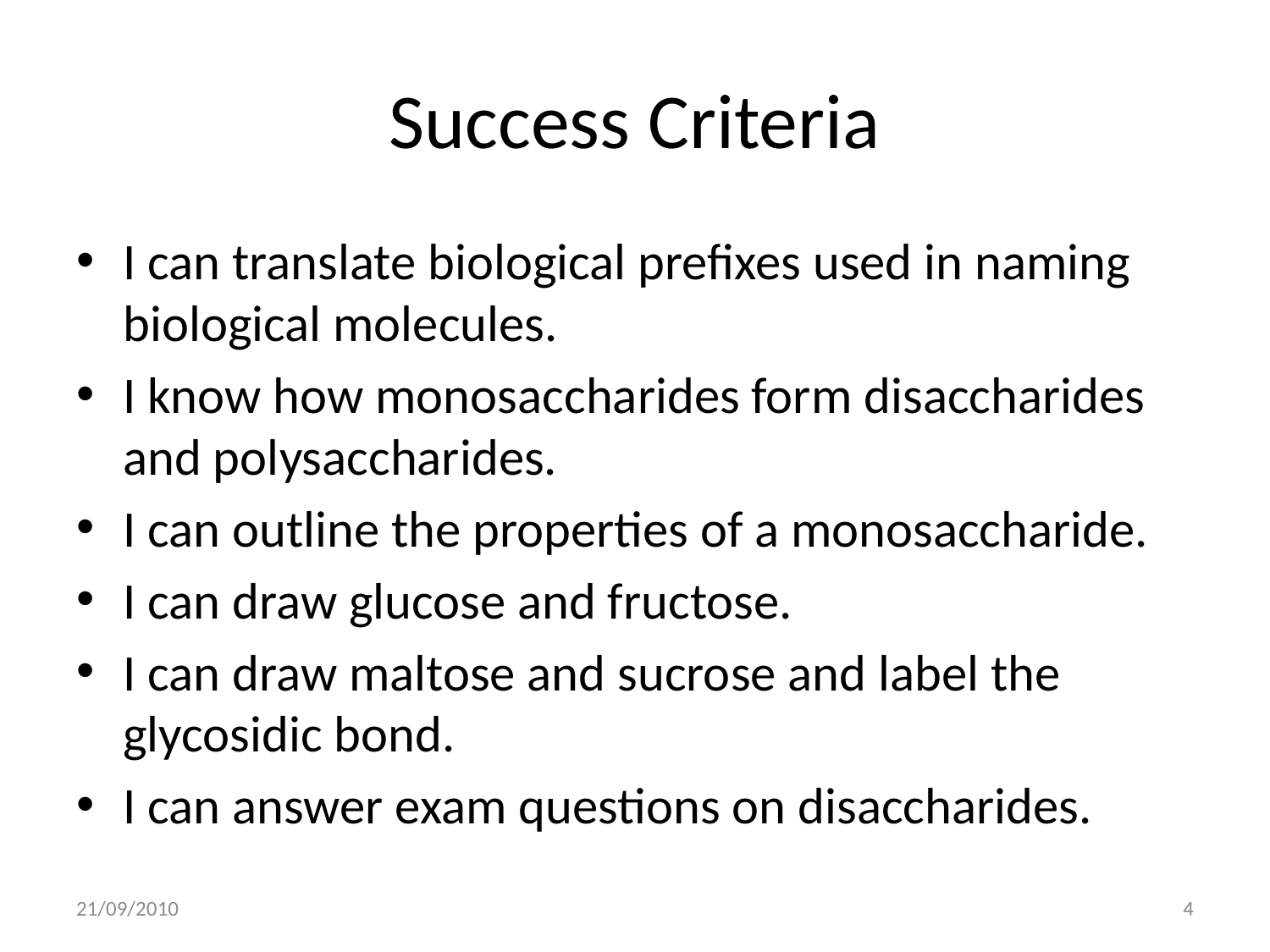

# Success Criteria
I can translate biological prefixes used in naming biological molecules.
I know how monosaccharides form disaccharides and polysaccharides.
I can outline the properties of a monosaccharide.
I can draw glucose and fructose.
I can draw maltose and sucrose and label the glycosidic bond.
I can answer exam questions on disaccharides.
21/09/2010
4